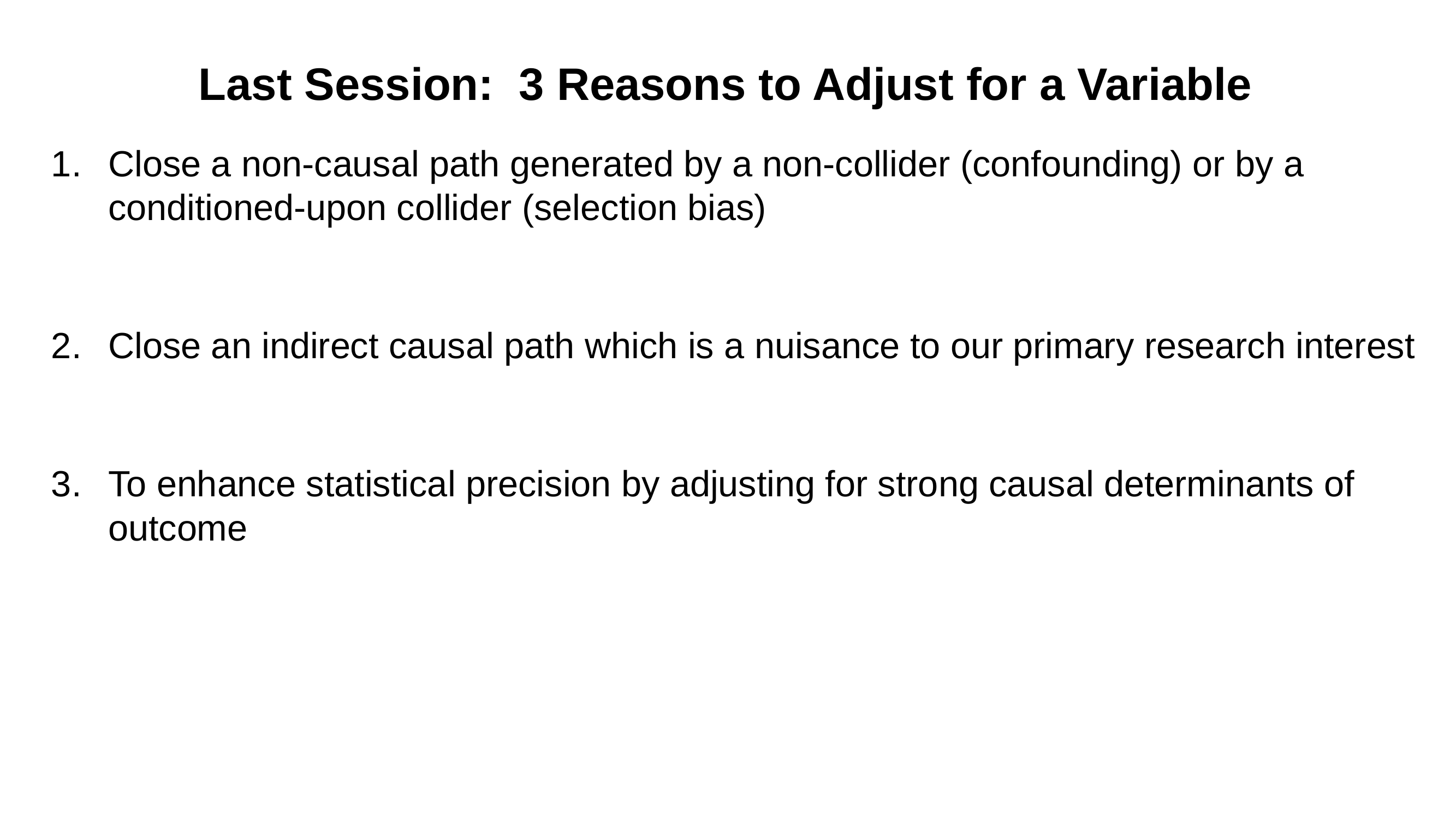

# Last Session:  3 Reasons to Adjust for a Variable
Close a non-causal path generated by a non-collider (confounding) or by a conditioned-upon collider (selection bias)

Close an indirect causal path which is a nuisance to our primary research interest

To enhance statistical precision by adjusting for strong causal determinants of outcome